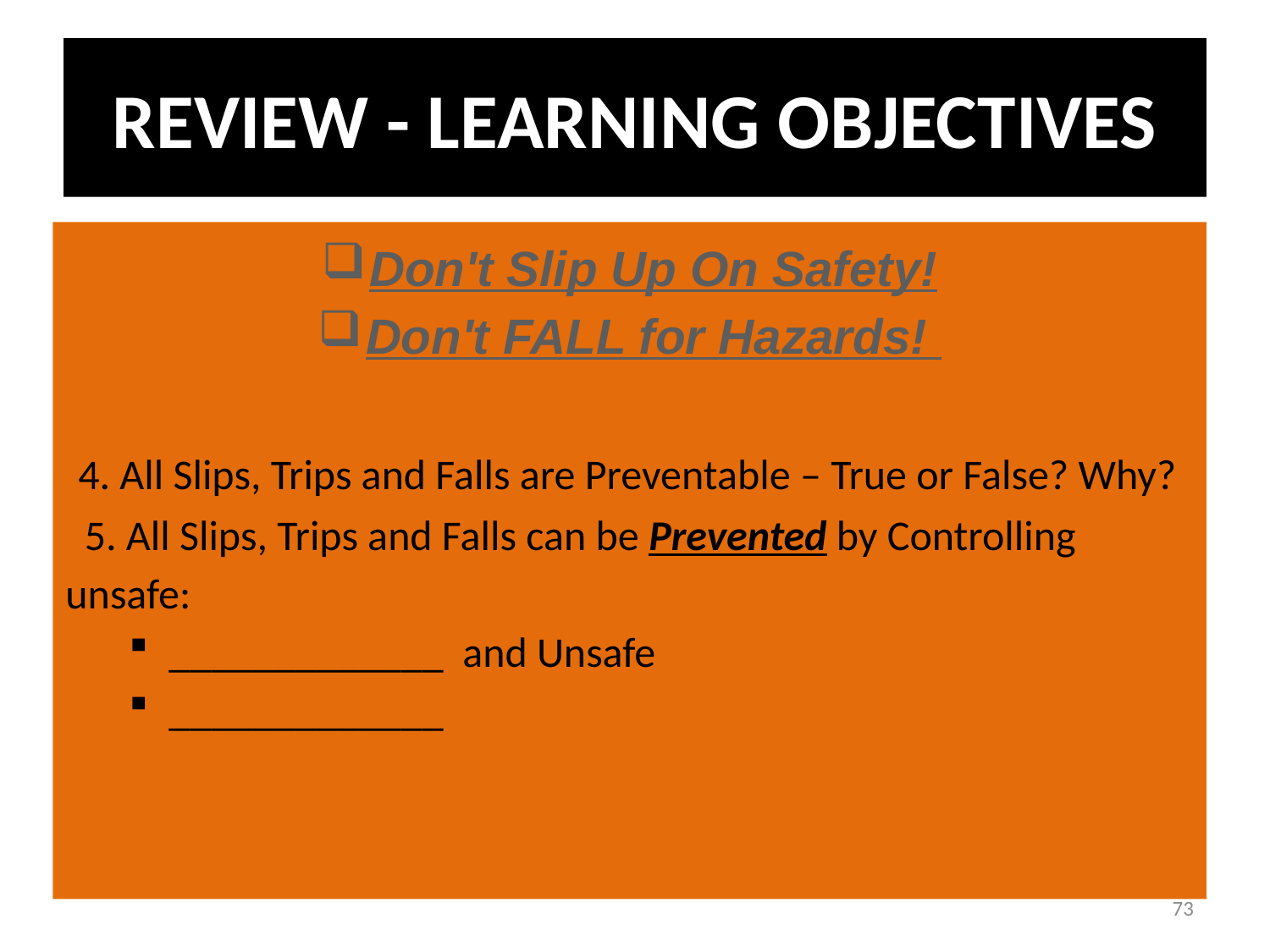

REVIEW - LEARNING OBJECTIVES
Don't Slip Up On Safety!
Don't FALL for Hazards!

 4. All Slips, Trips and Falls are Preventable – True or False? Why?
  5. All Slips, Trips and Falls can be Prevented by Controlling unsafe:
_____________  and Unsafe
_____________
73